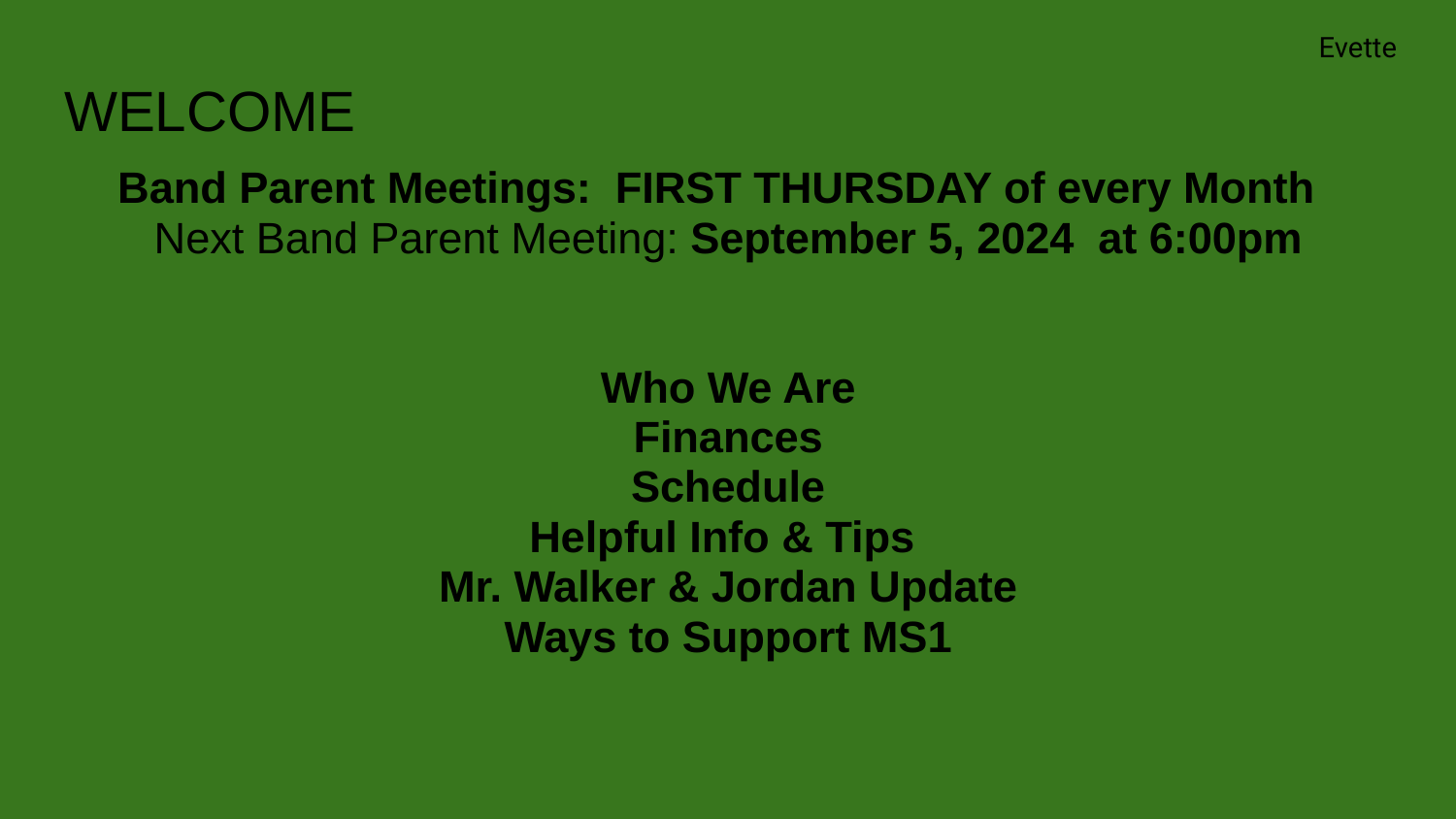

Evette

# WELCOME
Band Parent Meetings:  FIRST THURSDAY of every Month
Next Band Parent Meeting: September 5, 2024  at 6:00pm

Who We Are
Finances
Schedule
Helpful Info & Tips
Mr. Walker & Jordan Update
Ways to Support MS1